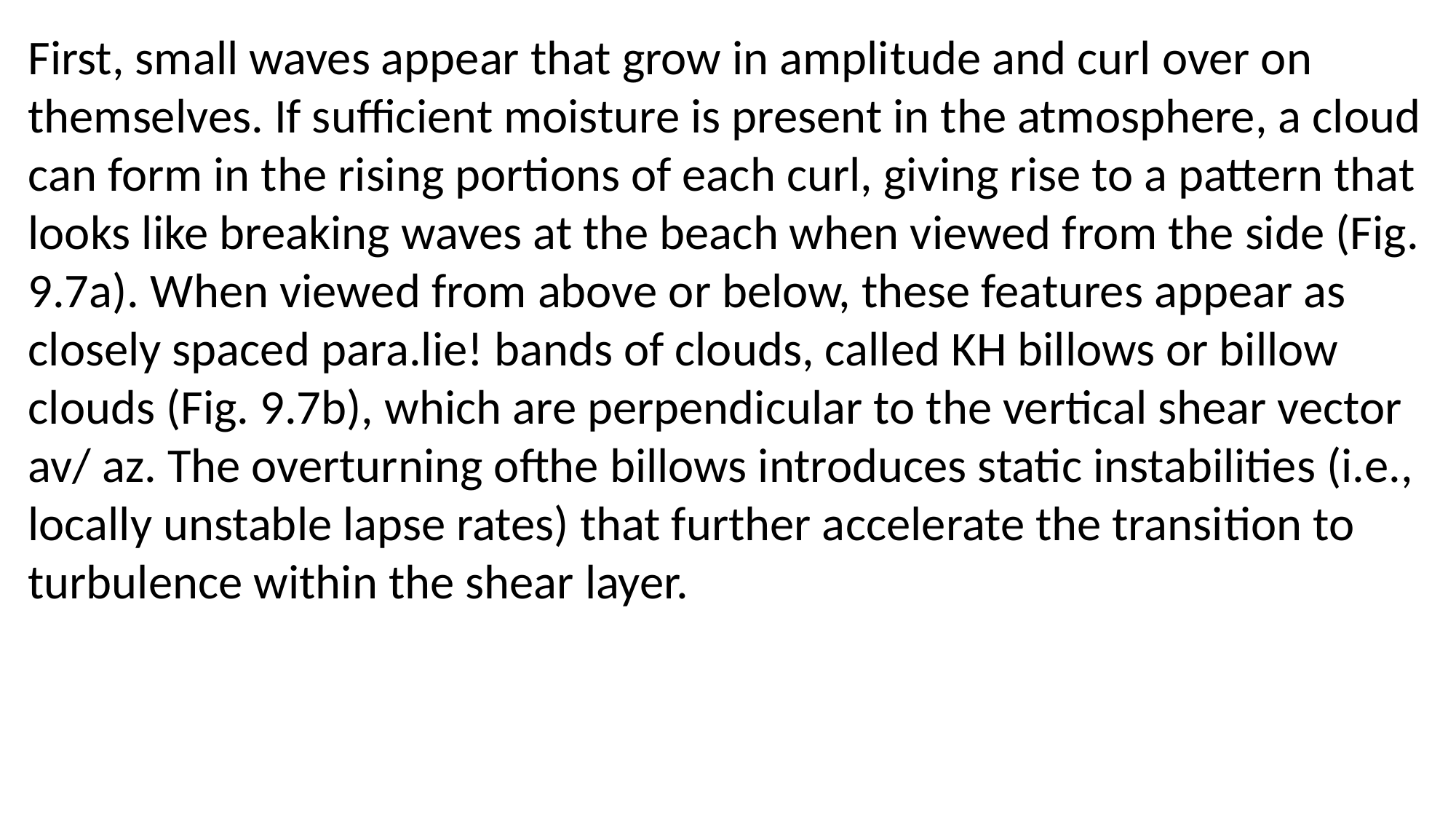

First, small waves appear that grow in ampli­tude and curl over on themselves. If sufficient mois­ture is present in the atmosphere, a cloud can form in the rising portions of each curl, giving rise to a pattern that looks like breaking waves at the beach when viewed from the side (Fig. 9.7a). When viewed from above or below, these features appear as closely spaced para.lie! bands of clouds, called KH billows or billow clouds (Fig. 9.7b), which are perpendicular to the vertical shear vector av/ az. The overturning ofthe billows introduces static instabilities (i.e., locally unstable lapse rates) that further accelerate the transi­tion to turbulence within the shear layer.